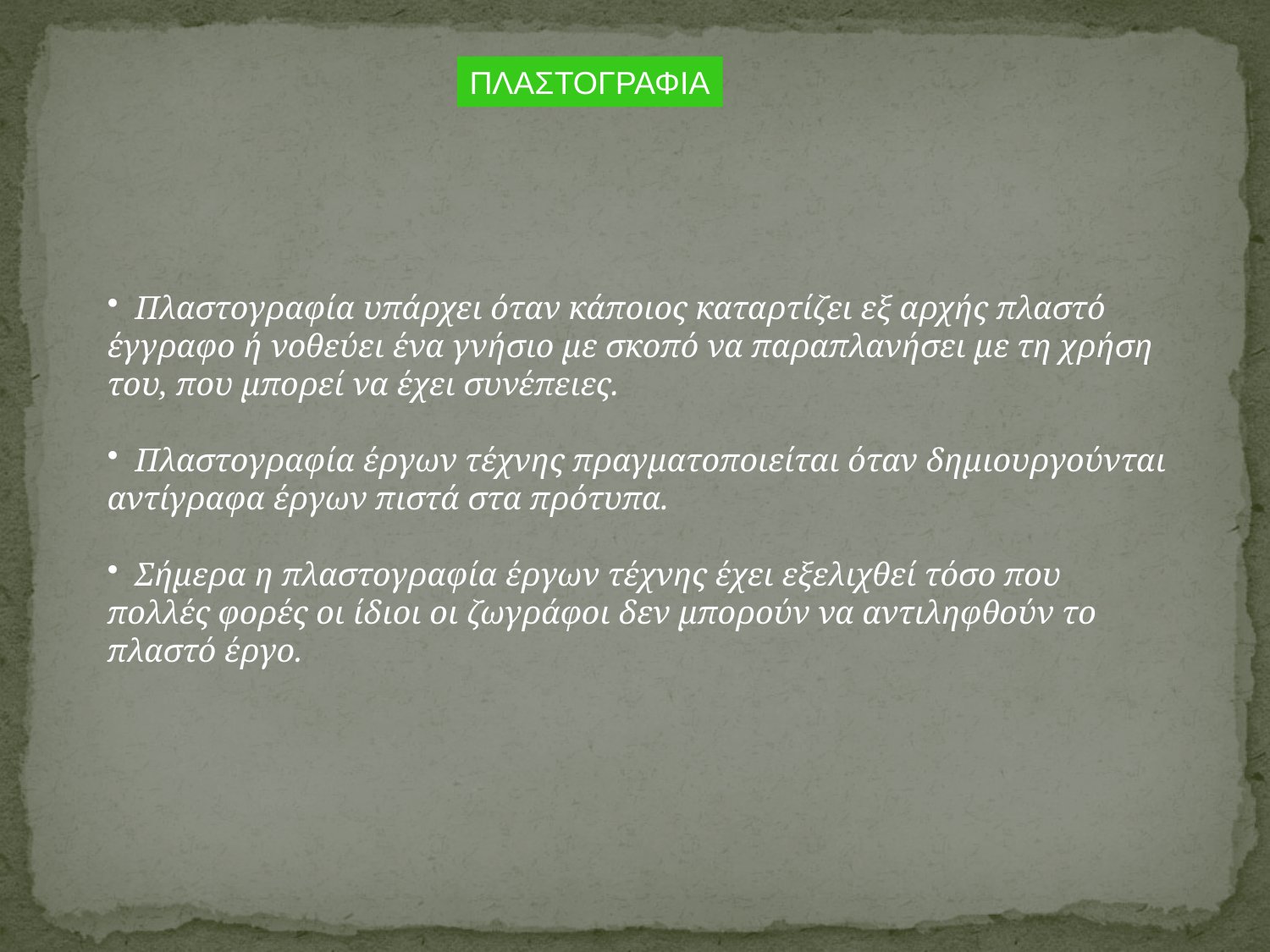

ΠΛΑΣΤΟΓΡΑΦΙΑ
  Πλαστογραφία υπάρχει όταν κάποιος καταρτίζει εξ αρχής πλαστό έγγραφο ή νοθεύει ένα γνήσιο με σκοπό να παραπλανήσει με τη χρήση του, που μπορεί να έχει συνέπειες.

  Πλαστογραφία έργων τέχνης πραγματοποιείται όταν δημιουργούνται αντίγραφα έργων πιστά στα πρότυπα.

  Σήμερα η πλαστογραφία έργων τέχνης έχει εξελιχθεί τόσο που πολλές φορές οι ίδιοι οι ζωγράφοι δεν μπορούν να αντιληφθούν το πλαστό έργο.